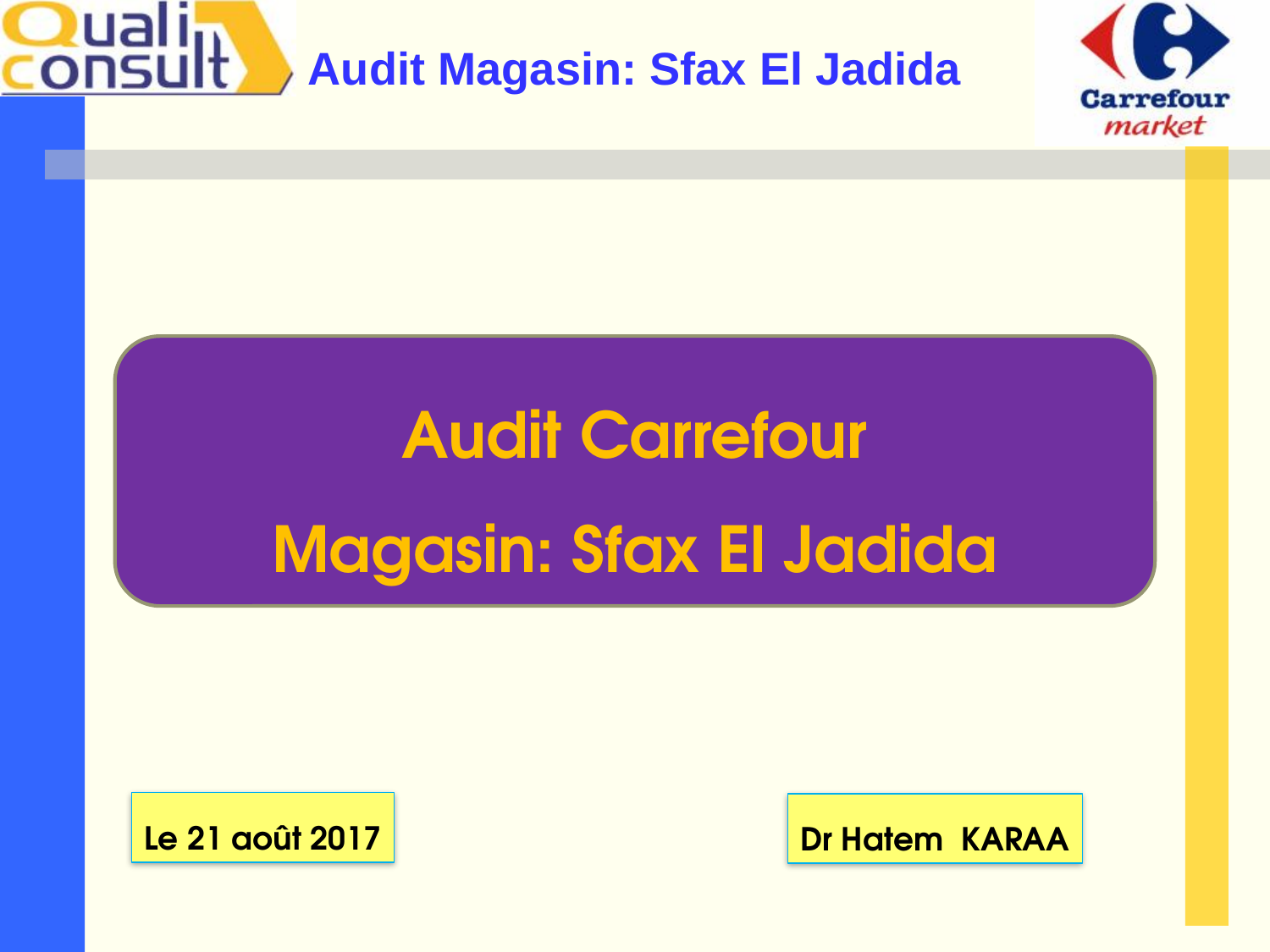

Audit Carrefour
Magasin: Sfax El Jadida
Le 21 août 2017
Dr Hatem  KARAA